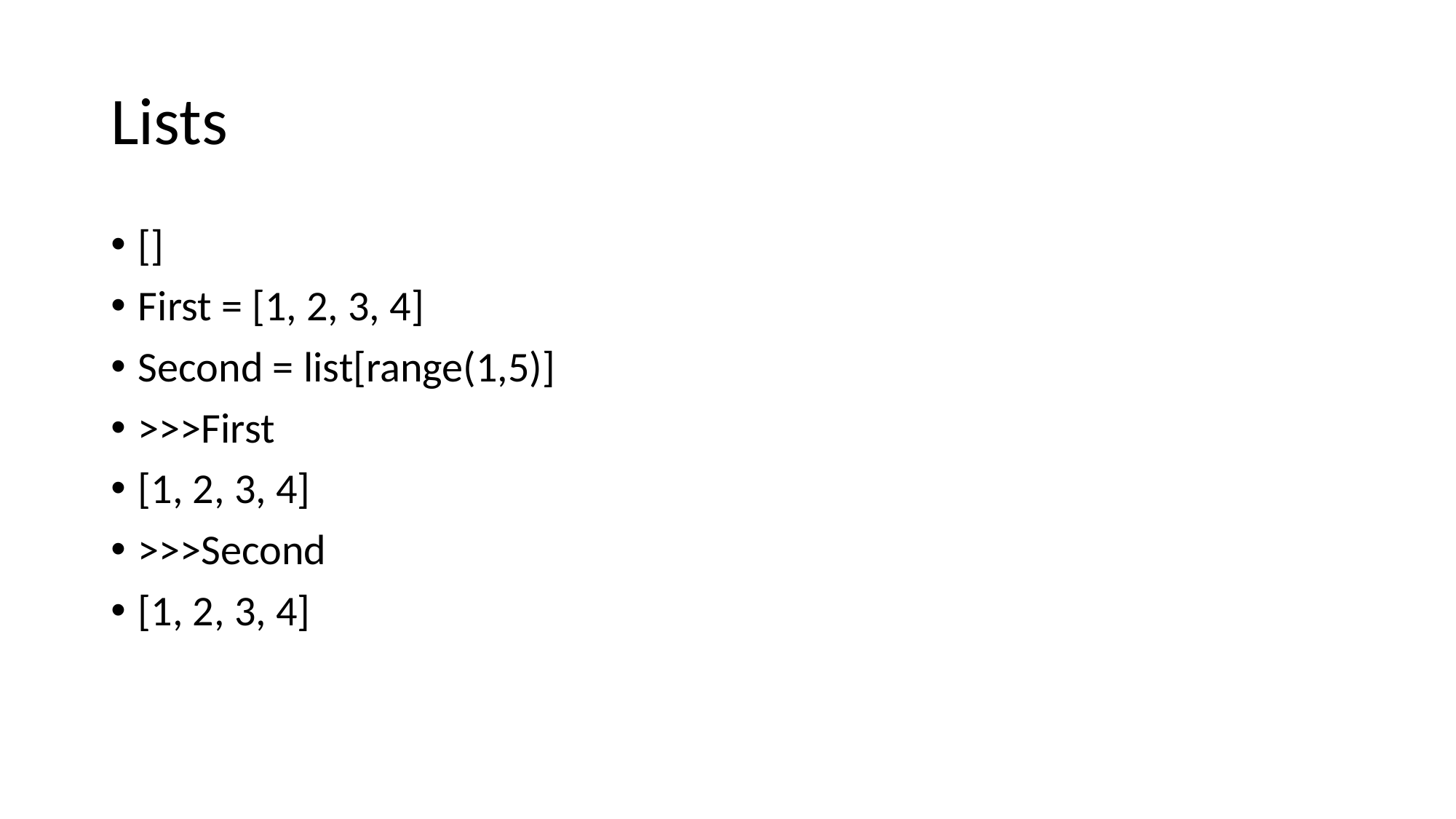

# Lists
[]
First = [1, 2, 3, 4]
Second = list[range(1,5)]
>>>First
[1, 2, 3, 4]
>>>Second
[1, 2, 3, 4]